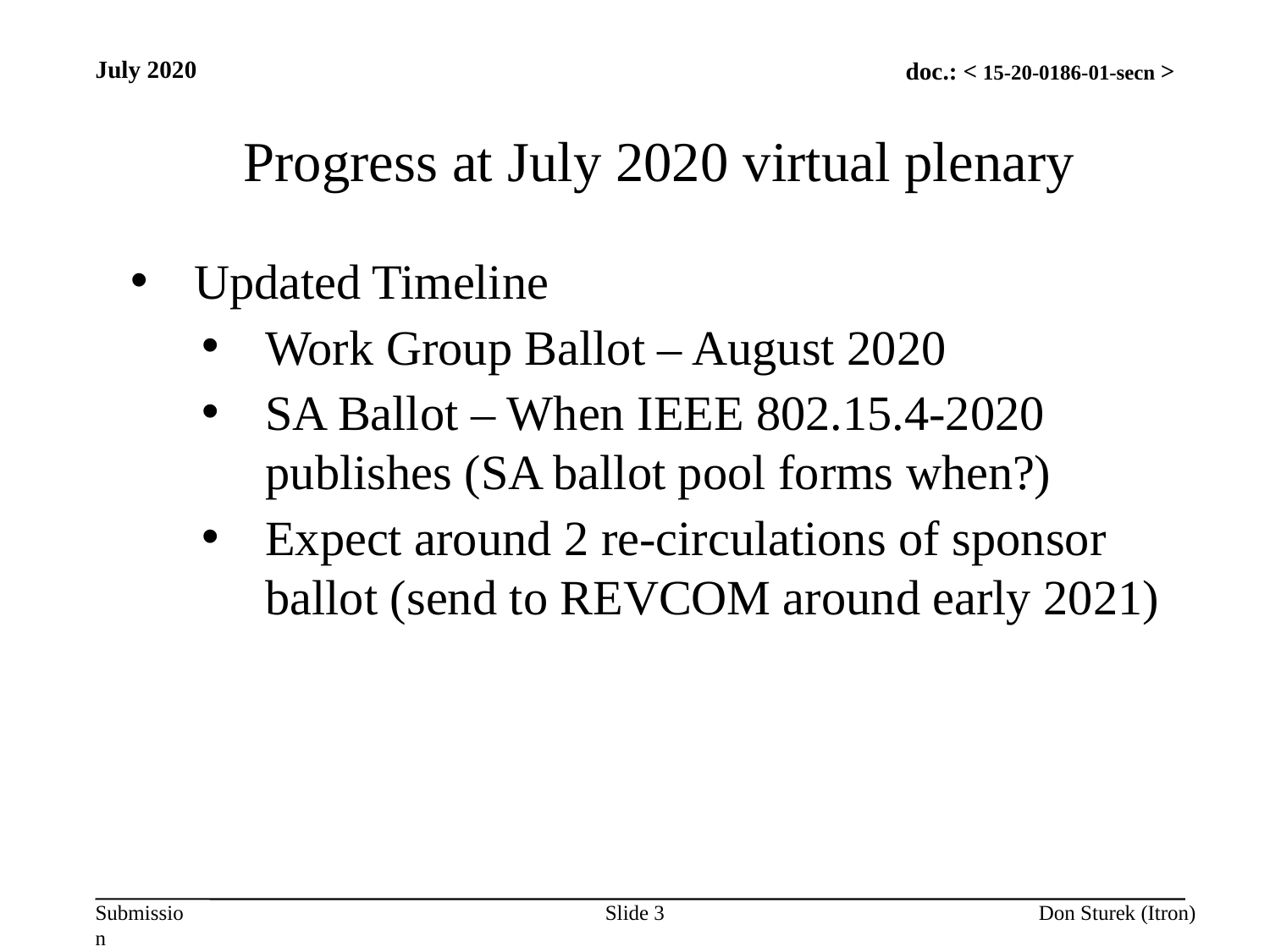

July 2020
Progress at July 2020 virtual plenary
Updated Timeline
Work Group Ballot – August 2020
SA Ballot – When IEEE 802.15.4-2020 publishes (SA ballot pool forms when?)
Expect around 2 re-circulations of sponsor ballot (send to REVCOM around early 2021)

Slide 3
Don Sturek (Itron)